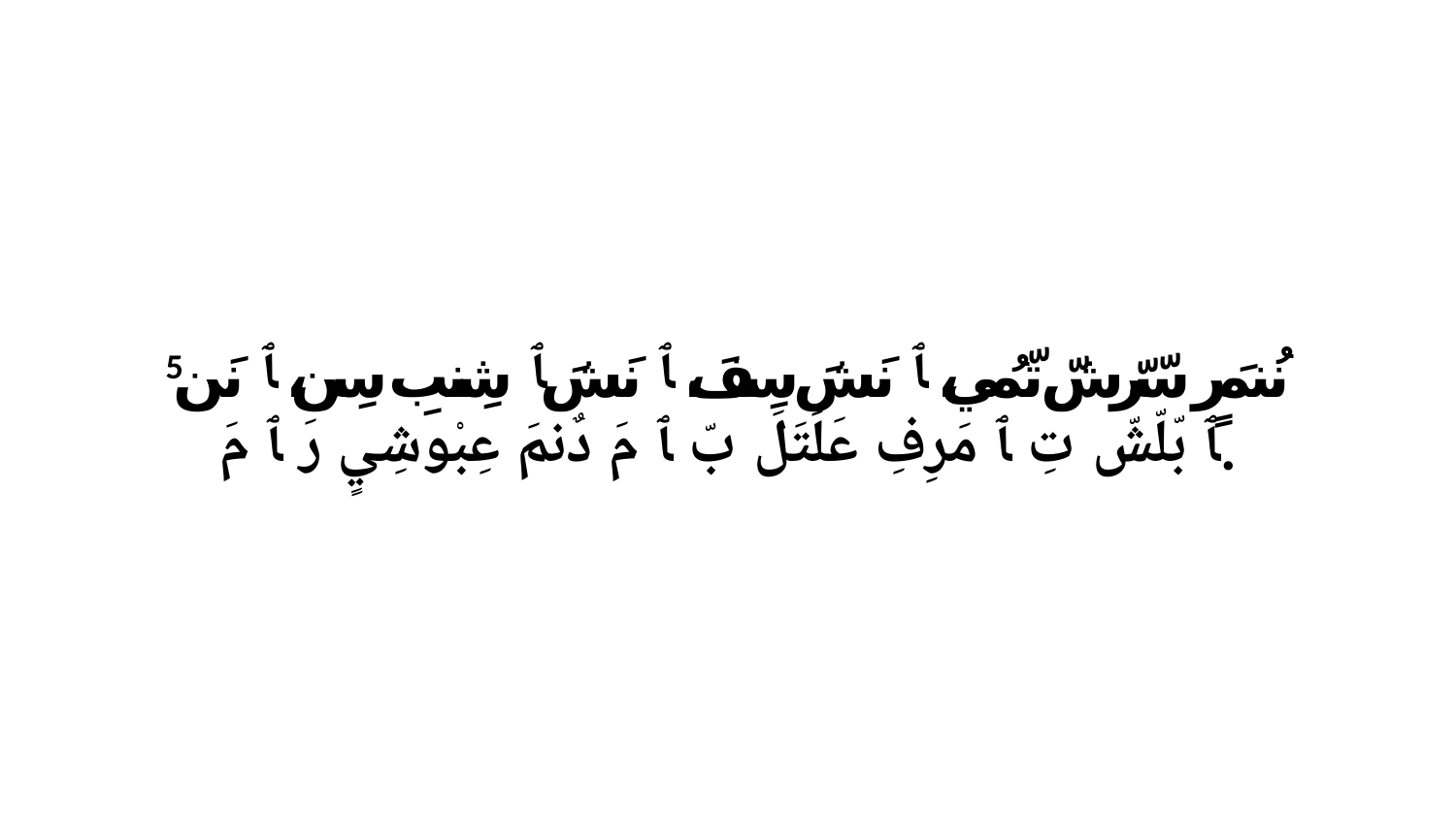

5 نُنمَرٍ سّرّشّ تّمُي، ﭑ نَشَ سِفَ، ﭑ نَشَ ﭑ شِنبِ سِن، ﭑ نَن ﭑ بّلّشّ تِ ﭑ مَرِفِ عَلَتَلَ بّ ﭑ مَ دٌنمَ عِبْوشِيٍ رَ ﭑ مَ.